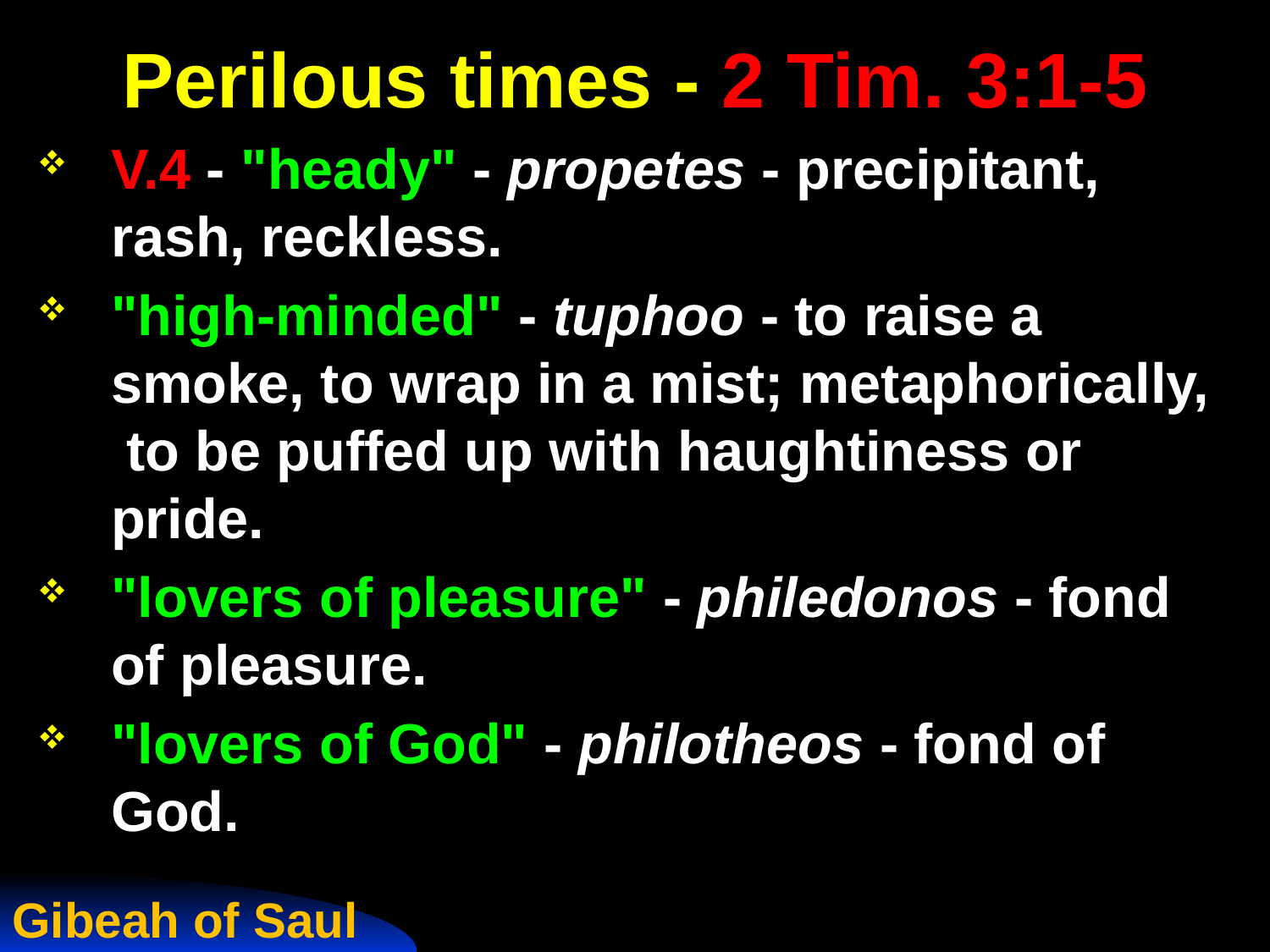

# Perilous times - 2 Tim. 3:1-5
V.4 - "heady" - propetes - precipitant, rash, reckless.
"high-minded" - tuphoo - to raise a smoke, to wrap in a mist; metaphorically,  to be puffed up with haughtiness or pride.
"lovers of pleasure" - philedonos - fond of pleasure.
"lovers of God" - philotheos - fond of God.